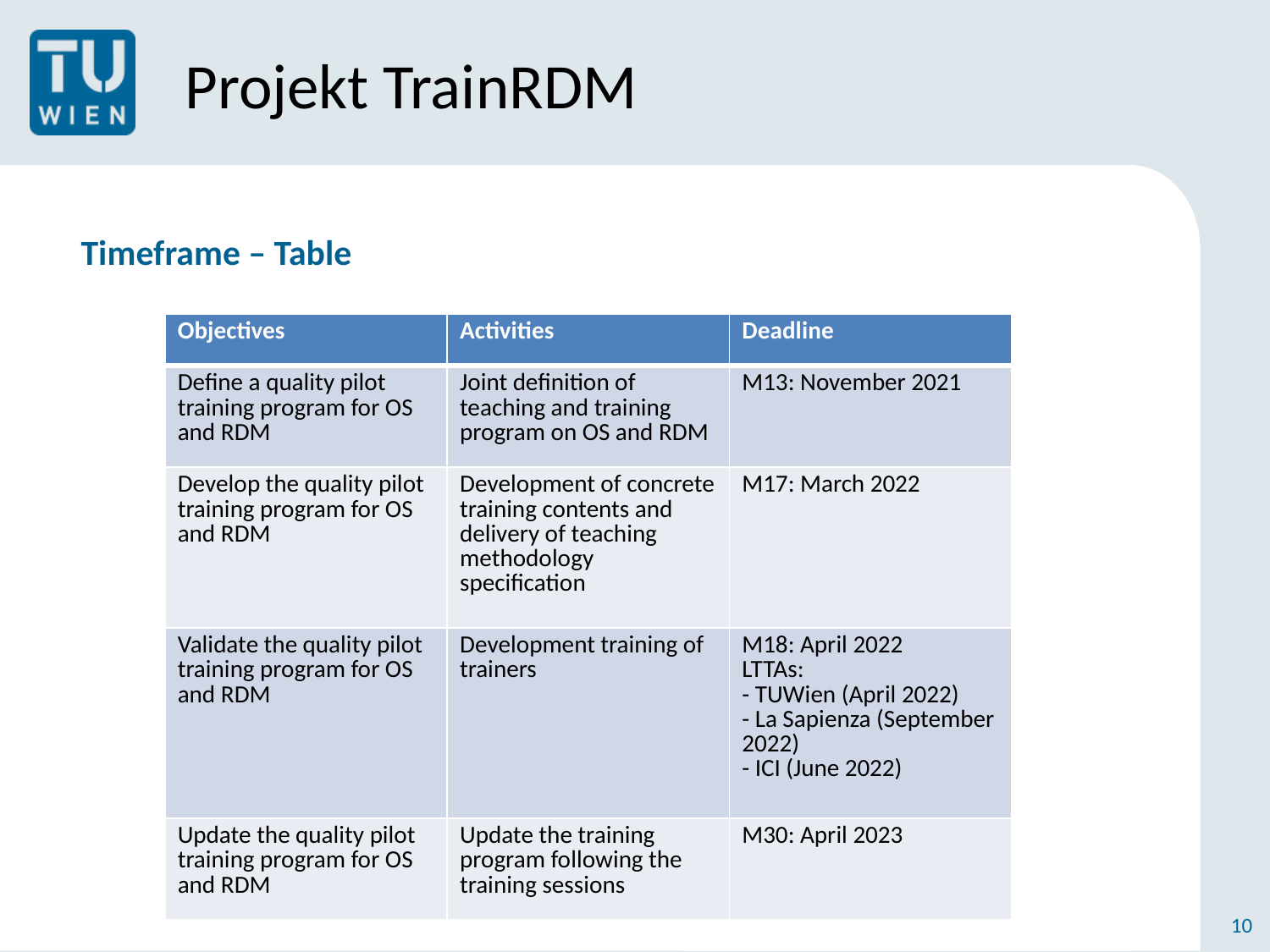

# Projekt TrainRDM
Timeframe – Table

| Objectives | Activities | Deadline |
| --- | --- | --- |
| Define a quality pilot training program for OS and RDM | Joint definition of teaching and training program on OS and RDM | M13: November 2021 |
| Develop the quality pilot training program for OS and RDM | Development of concrete training contents and delivery of teaching methodology specification | M17: March 2022 |
| Validate the quality pilot training program for OS and RDM | Development training of trainers | M18: April 2022 LTTAs: - TUWien (April 2022) - La Sapienza (September 2022) - ICI (June 2022) |
| Update the quality pilot training program for OS and RDM | Update the training program following the training sessions | M30: April 2023 |
10